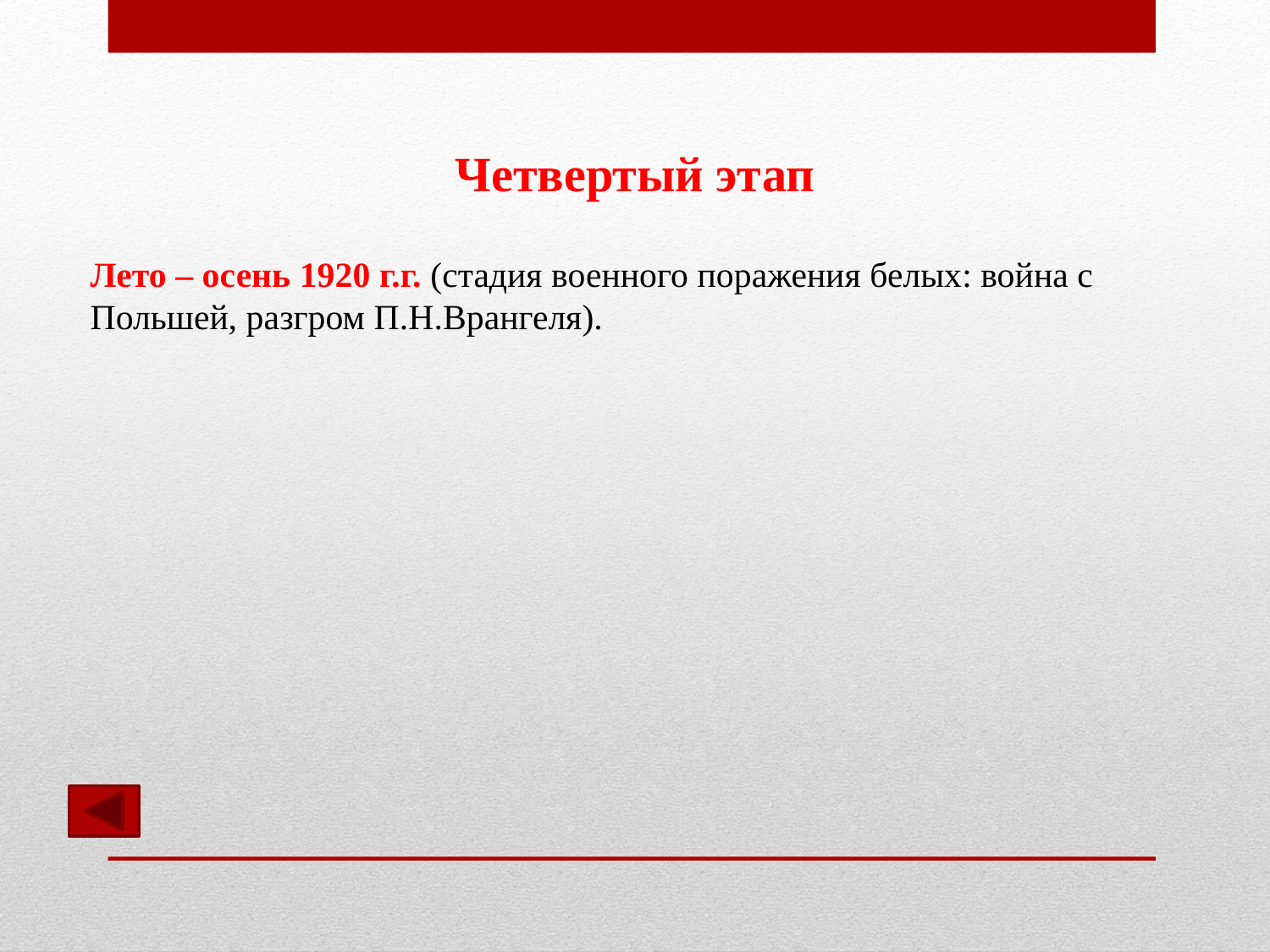

Четвертый этап
Лето – осень 1920 г.г. (стадия военного поражения белых: война с Польшей, разгром П.Н.Врангеля).